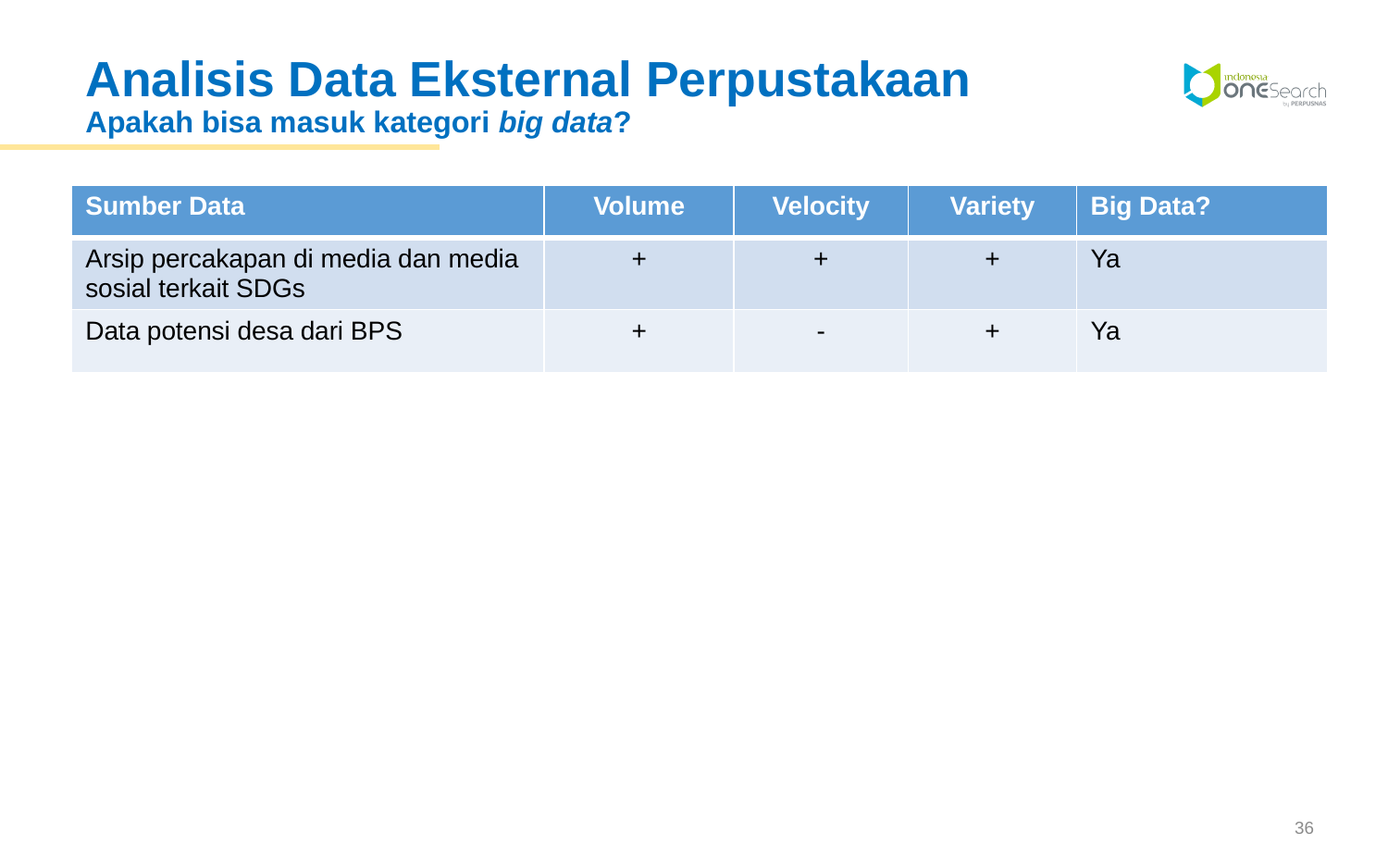

# Analisis Data Eksternal Perpustakaan Apakah bisa masuk kategori big data?
| Sumber Data | Volume | Velocity | Variety | Big Data? |
| --- | --- | --- | --- | --- |
| Arsip percakapan di media dan media sosial terkait SDGs | + | + | + | Ya |
| Data potensi desa dari BPS | + | - | + | Ya |
36